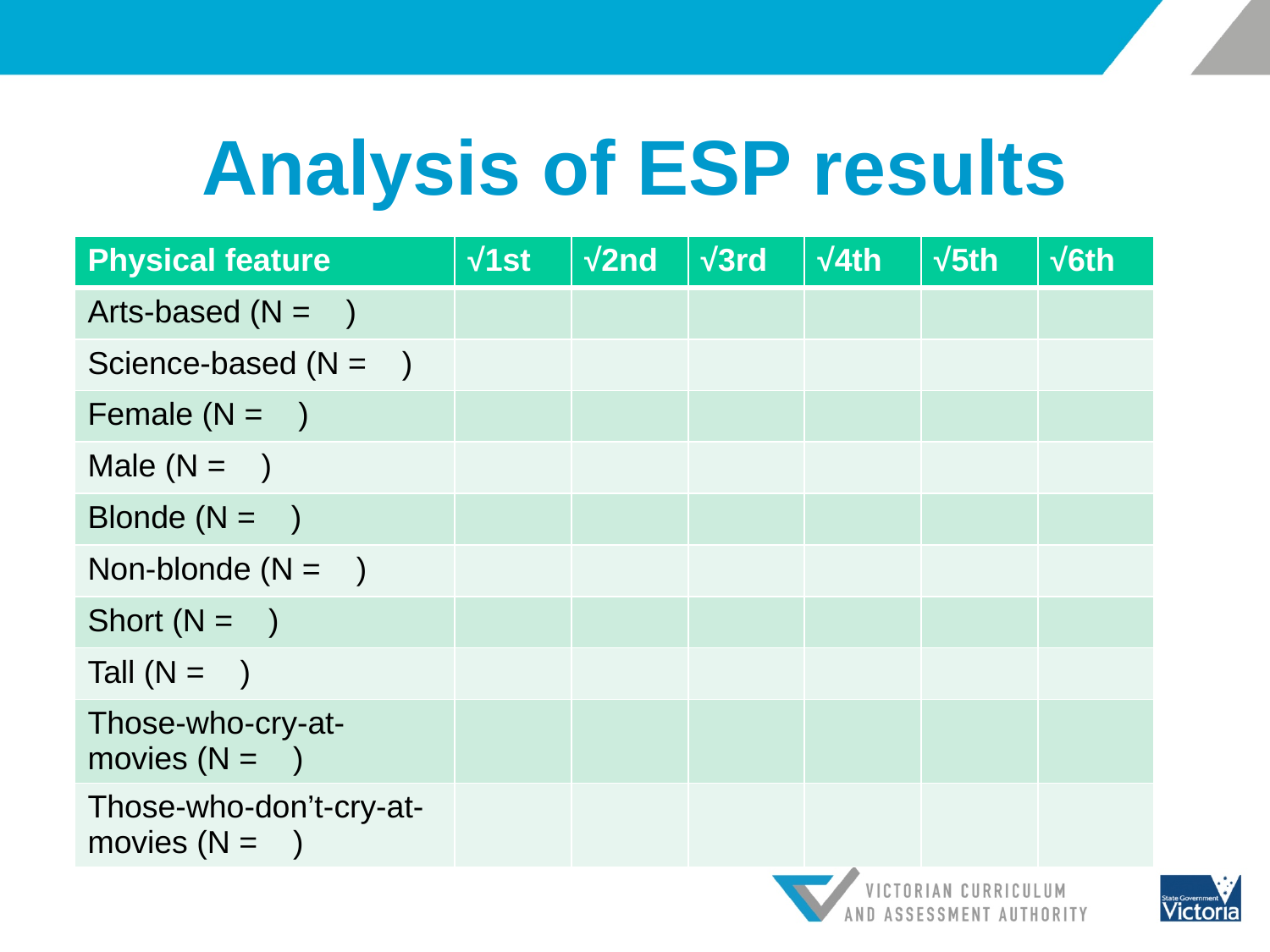

# Analysis of ESP results
| Physical feature | √1st | √2nd | √3rd | √4th | √5th | √6th |
| --- | --- | --- | --- | --- | --- | --- |
| Arts-based (N = ) |  |  |  |  |  |  |
| Science-based (N = ) |  |  |  |  |  |  |
| Female (N = ) |  |  |  |  |  |  |
| Male (N = ) |  |  |  |  |  |  |
| Blonde (N = ) |  |  |  |  |  |  |
| Non-blonde (N = ) |  |  |  |  |  |  |
| Short (N = ) |  |  |  |  |  |  |
| Tall (N = ) |  |  |  |  |  |  |
| Those-who-cry-at-movies (N = ) |  |  |  |  |  |  |
| Those-who-don’t-cry-at-movies (N = ) |  |  |  |  |  |  |